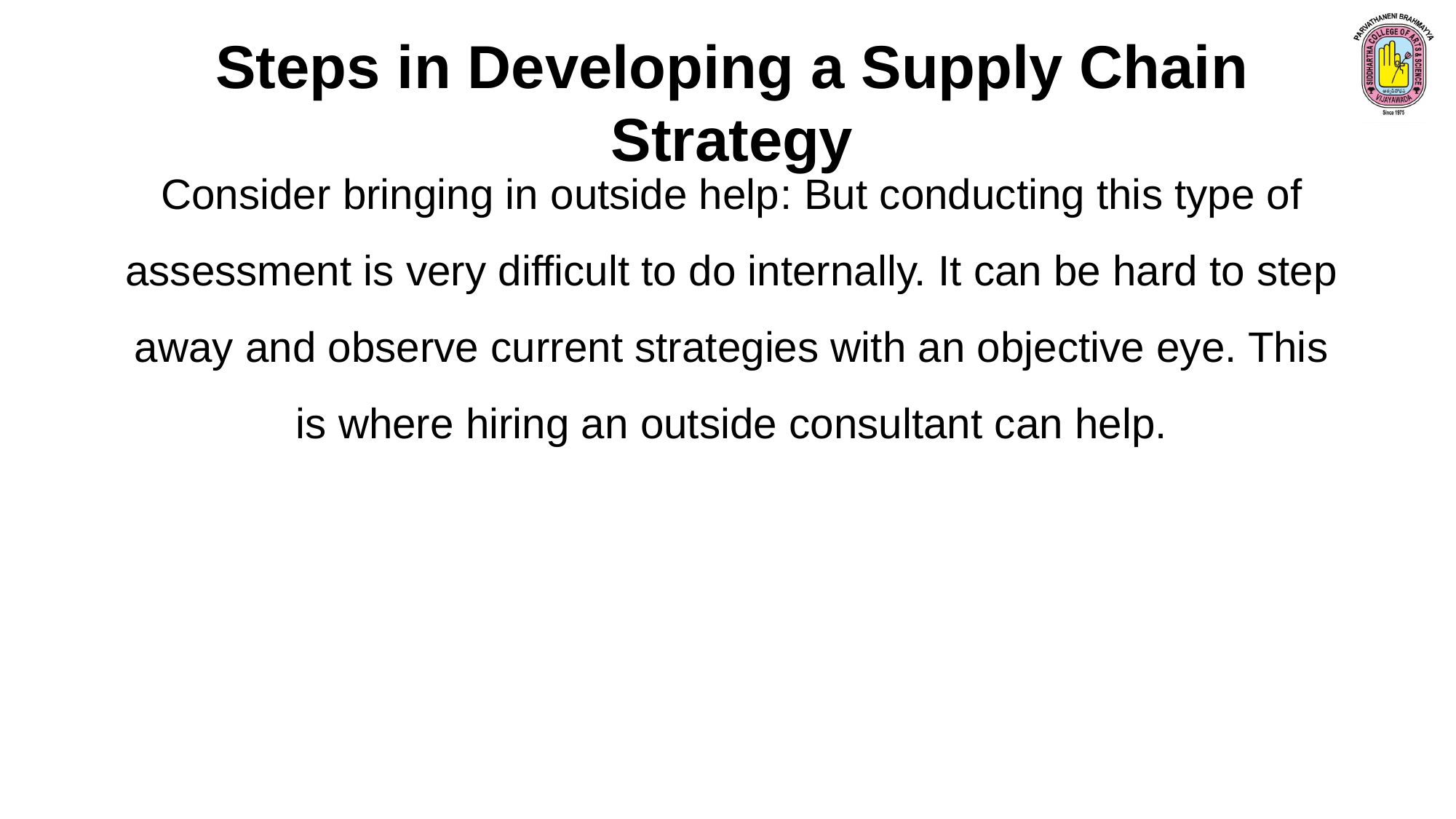

Steps in Developing a Supply Chain Strategy
Consider bringing in outside help: But conducting this type of assessment is very difficult to do internally. It can be hard to step away and observe current strategies with an objective eye. This is where hiring an outside consultant can help.